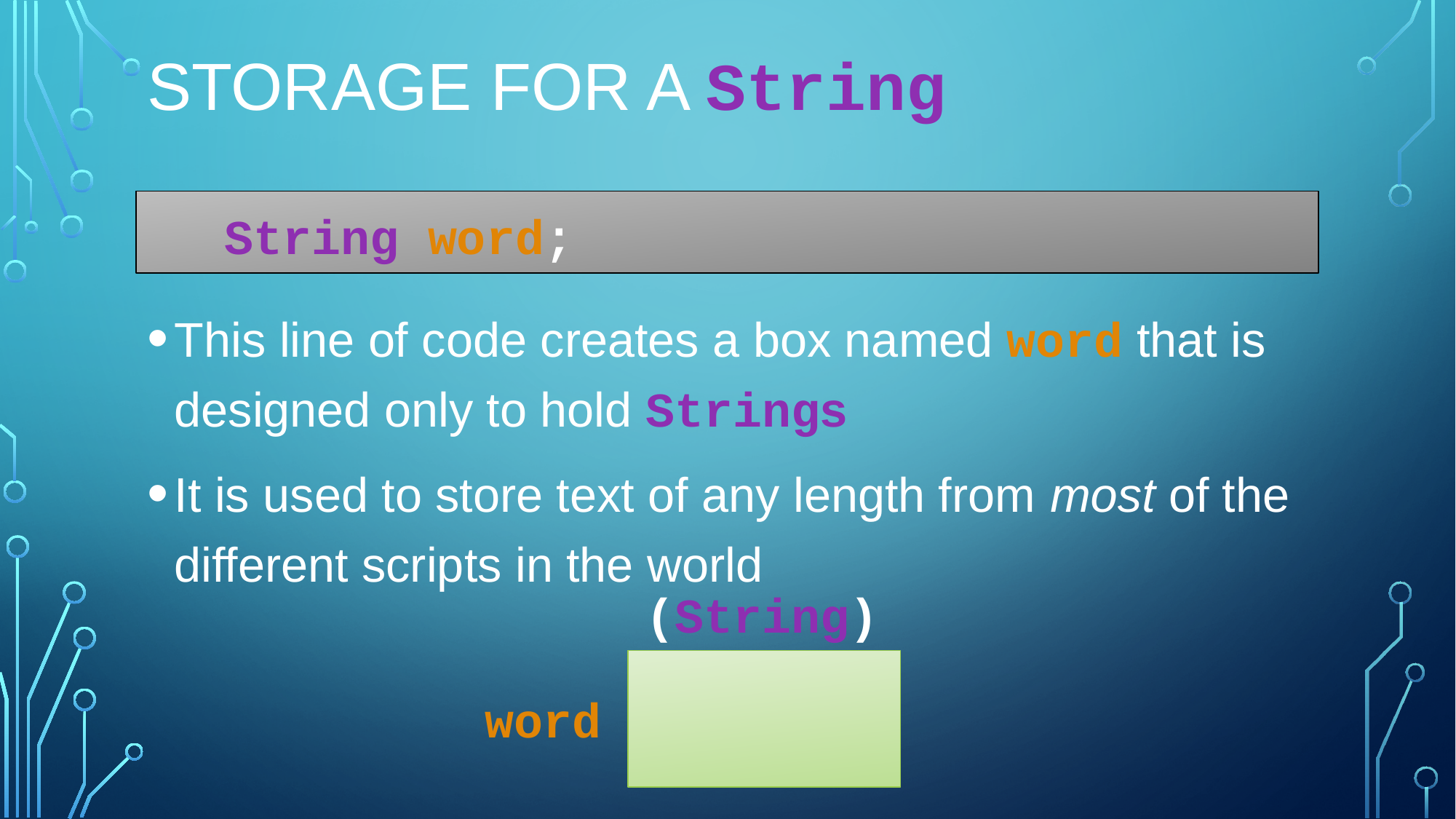

# Storage for a String
	 String word;
This line of code creates a box named word that is designed only to hold Strings
It is used to store text of any length from most of the different scripts in the world
(String)

word